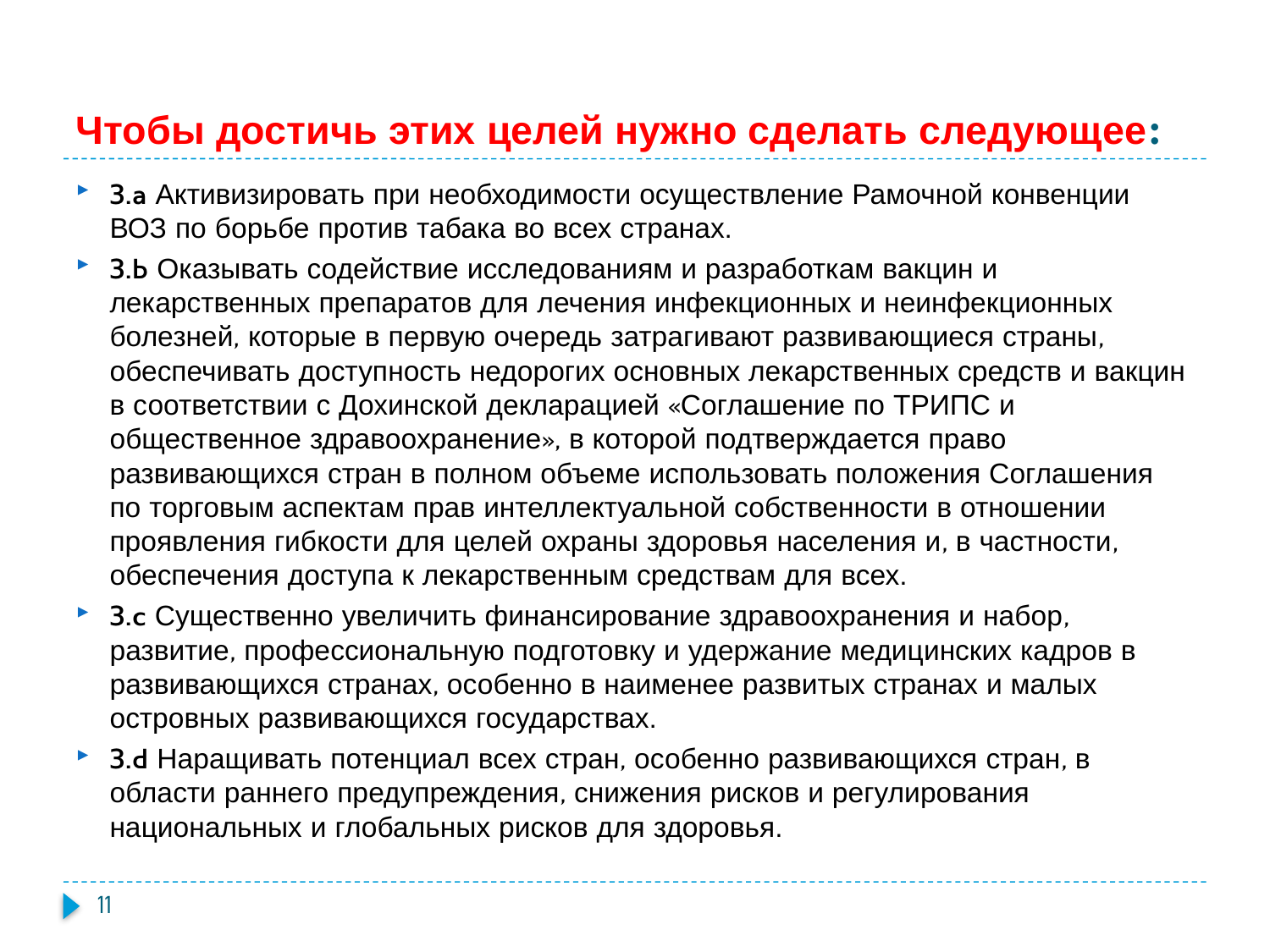

# Чтобы достичь этих целей нужно сделать следующее:
3.a Активизировать при необходимости осуществление Рамочной конвенции ВОЗ по борьбе против табака во всех странах.
3.b Оказывать содействие исследованиям и разработкам вакцин и лекарственных препаратов для лечения инфекционных и неинфекционных болезней, которые в первую очередь затрагивают развивающиеся страны, обеспечивать доступность недорогих основных лекарственных средств и вакцин в соответствии с Дохинской декларацией «Соглашение по ТРИПС и общественное здравоохранение», в которой подтверждается право развивающихся стран в полном объеме использовать положения Соглашения по торговым аспектам прав интеллектуальной собственности в отношении проявления гибкости для целей охраны здоровья населения и, в частности, обеспечения доступа к лекарственным средствам для всех.
3.c Существенно увеличить финансирование здравоохранения и набор, развитие, профессиональную подготовку и удержание медицинских кадров в развивающихся странах, особенно в наименее развитых странах и малых островных развивающихся государствах.
3.d Наращивать потенциал всех стран, особенно развивающихся стран, в области раннего предупреждения, снижения рисков и регулирования национальных и глобальных рисков для здоровья.

11